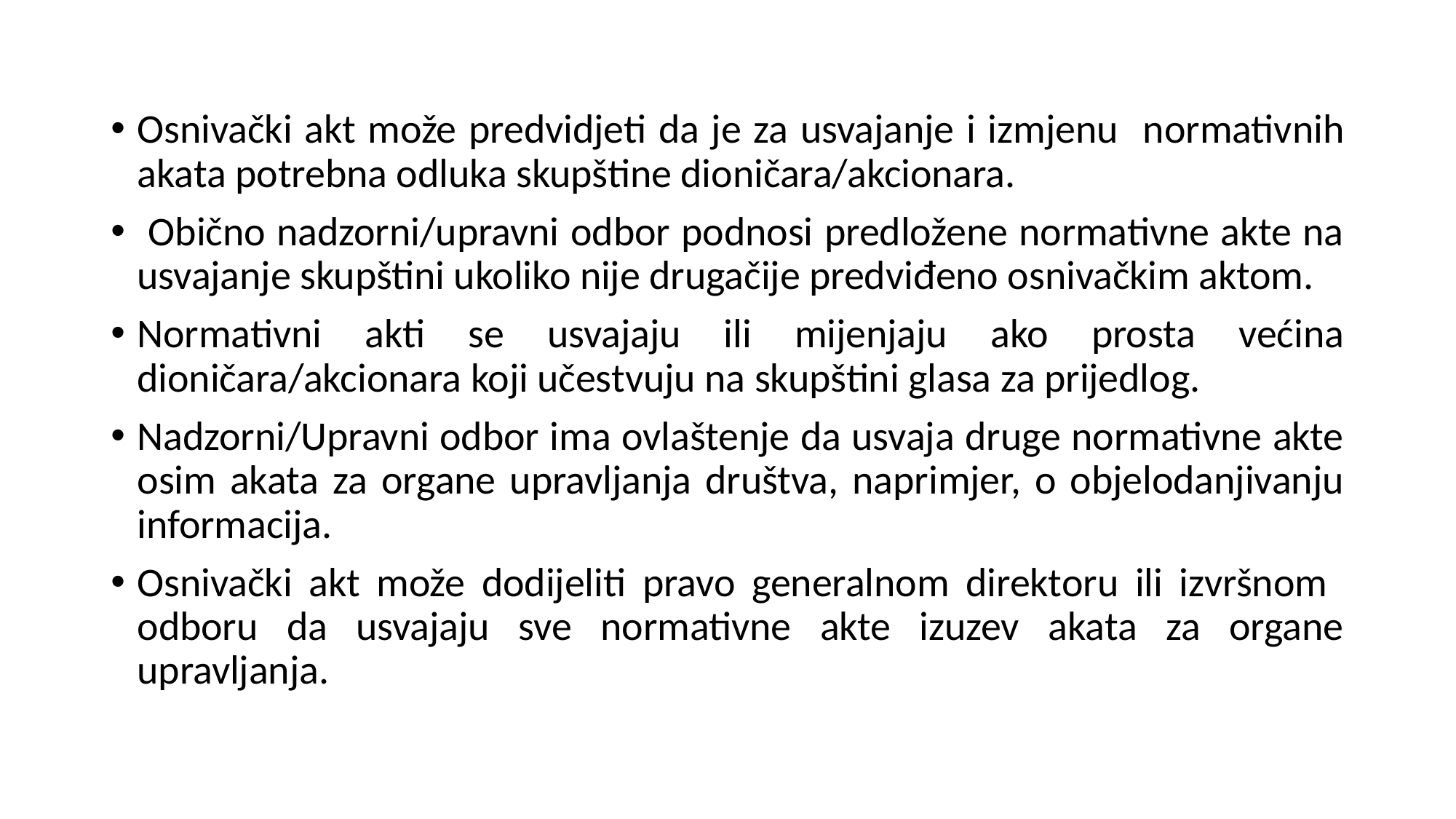

Osnivački akt može predvidjeti da je za usvajanje i izmjenu  normativnih akata potrebna odluka skupštine dioničara/akcionara.
 Obično nadzorni/upravni odbor podnosi predložene normativne akte na usvajanje skupštini ukoliko nije drugačije predviđeno osnivačkim aktom.
Normativni akti se usvajaju ili mijenjaju ako prosta većina dioničara/akcionara koji učestvuju na skupštini glasa za prijedlog.
Nadzorni/Upravni odbor ima ovlaštenje da usvaja druge normativne akte osim akata za organe upravljanja društva, naprimjer, o objelodanjivanju informacija.
Osnivački akt može dodijeliti pravo generalnom direktoru ili izvršnom  odboru da usvajaju sve normativne akte izuzev akata za organe upravljanja.